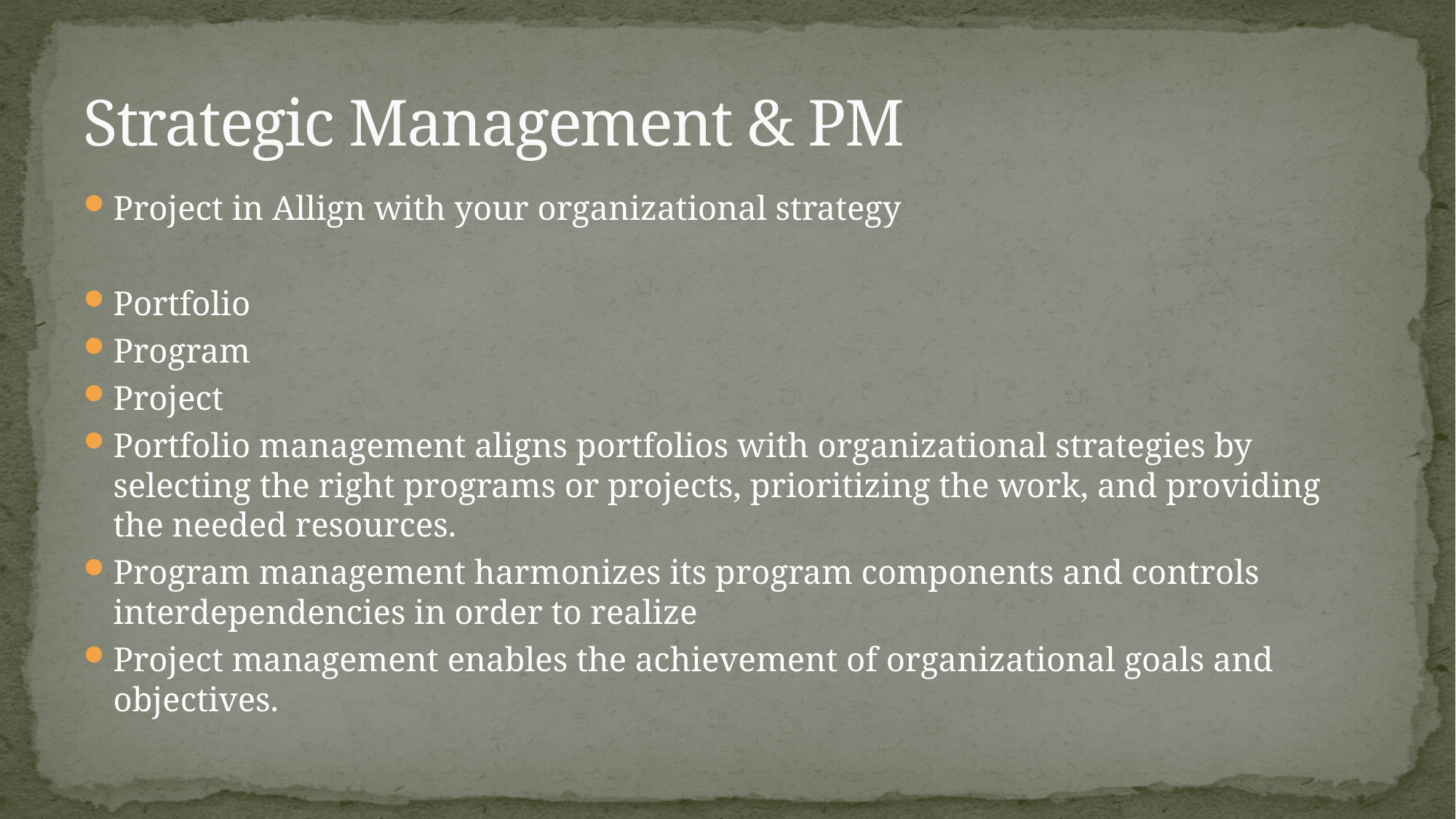

# Strategic Management & PM
Project in Allign with your organizational strategy

Portfolio
Program
Project
Portfolio management aligns portfolios with organizational strategies by selecting the right programs or projects, prioritizing the work, and providing the needed resources.
Program management harmonizes its program components and controls interdependencies in order to realize
Project management enables the achievement of organizational goals and objectives.